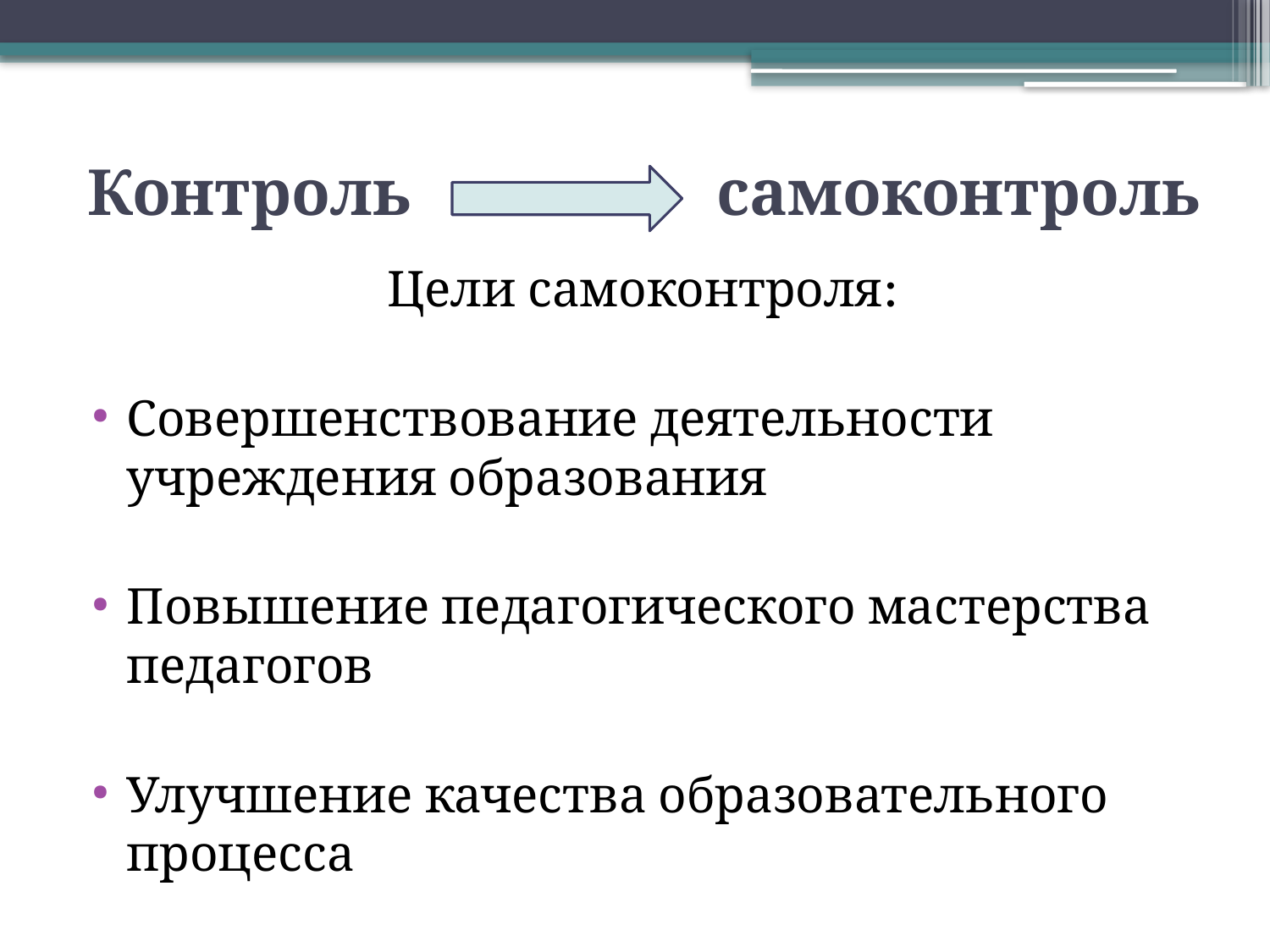

# Контроль                   самоконтроль

Цели самоконтроля:

Совершенствование деятельности учреждения образования

Повышение педагогического мастерства педагогов

Улучшение качества образовательного процесса